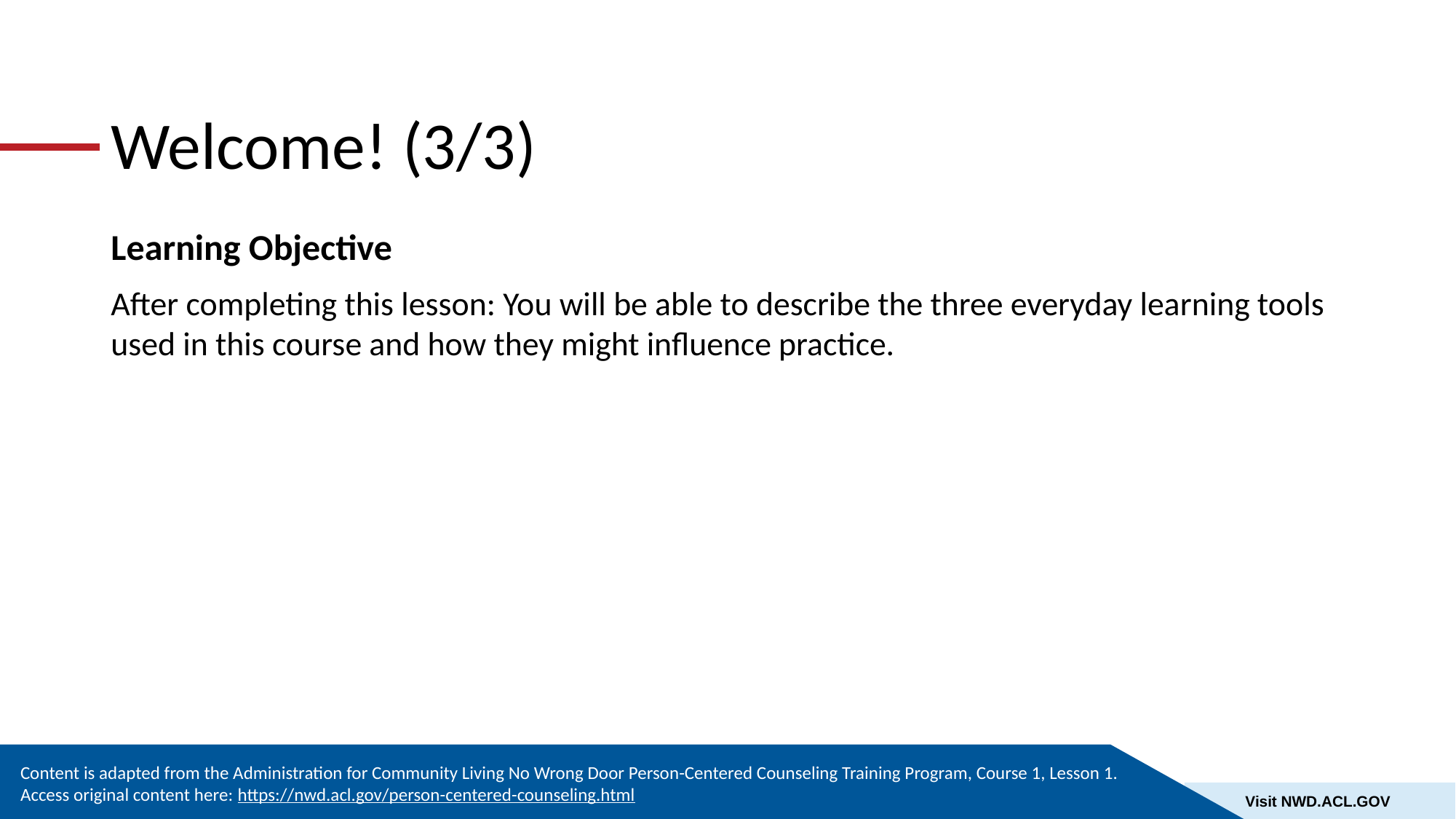

# Welcome! (3/3)
Learning Objective
After completing this lesson: You will be able to describe the three everyday learning tools used in this course and how they might influence practice.